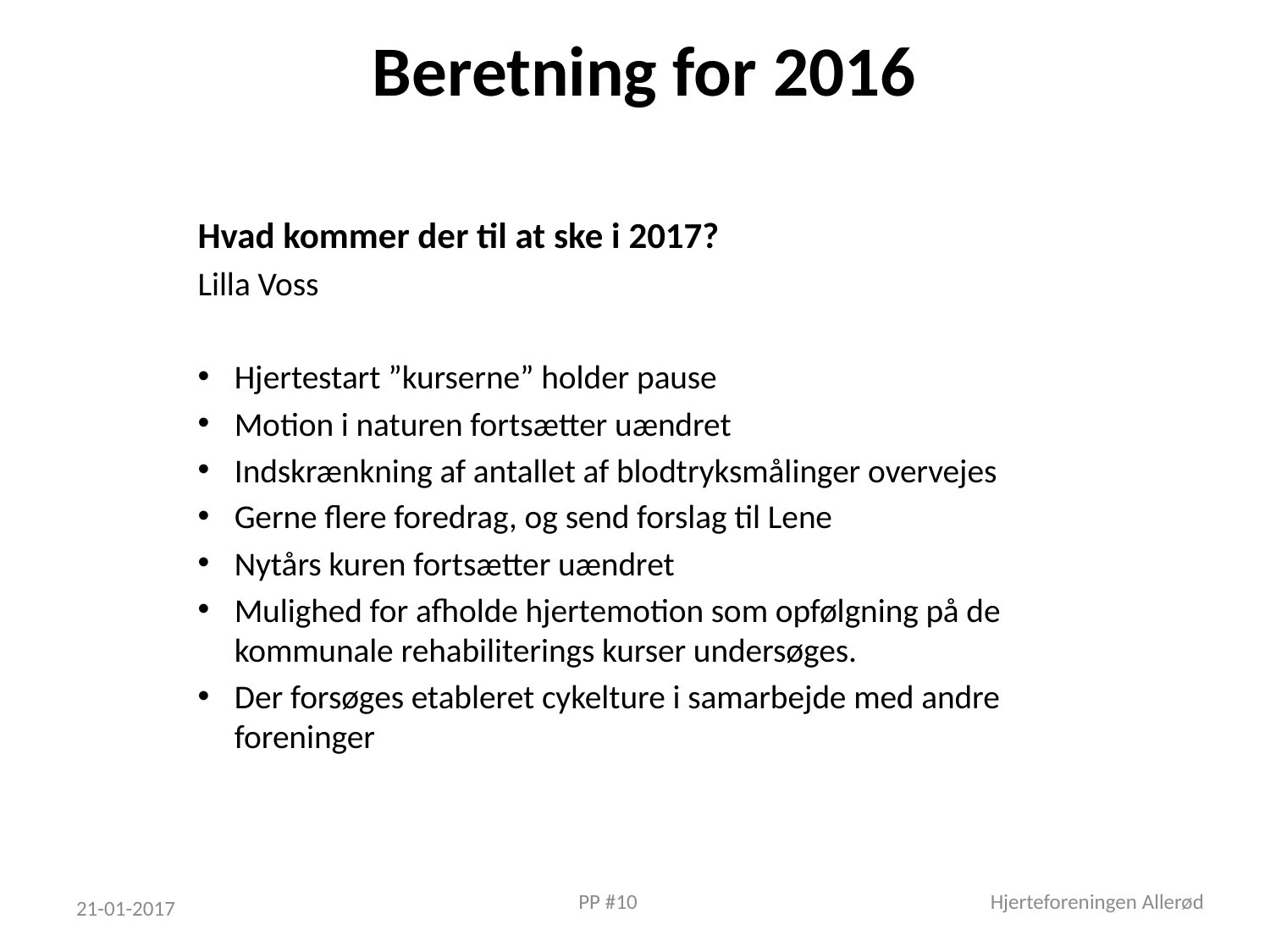

# Beretning for 2016
Hvad kommer der til at ske i 2017?
Lilla Voss

Hjertestart ”kurserne” holder pause
Motion i naturen fortsætter uændret
Indskrænkning af antallet af blodtryksmålinger overvejes
Gerne flere foredrag, og send forslag til Lene
Nytårs kuren fortsætter uændret
Mulighed for afholde hjertemotion som opfølgning på de kommunale rehabiliterings kurser undersøges.
Der forsøges etableret cykelture i samarbejde med andre foreninger

  PP #10
Hjerteforeningen Allerød
21-01-2017